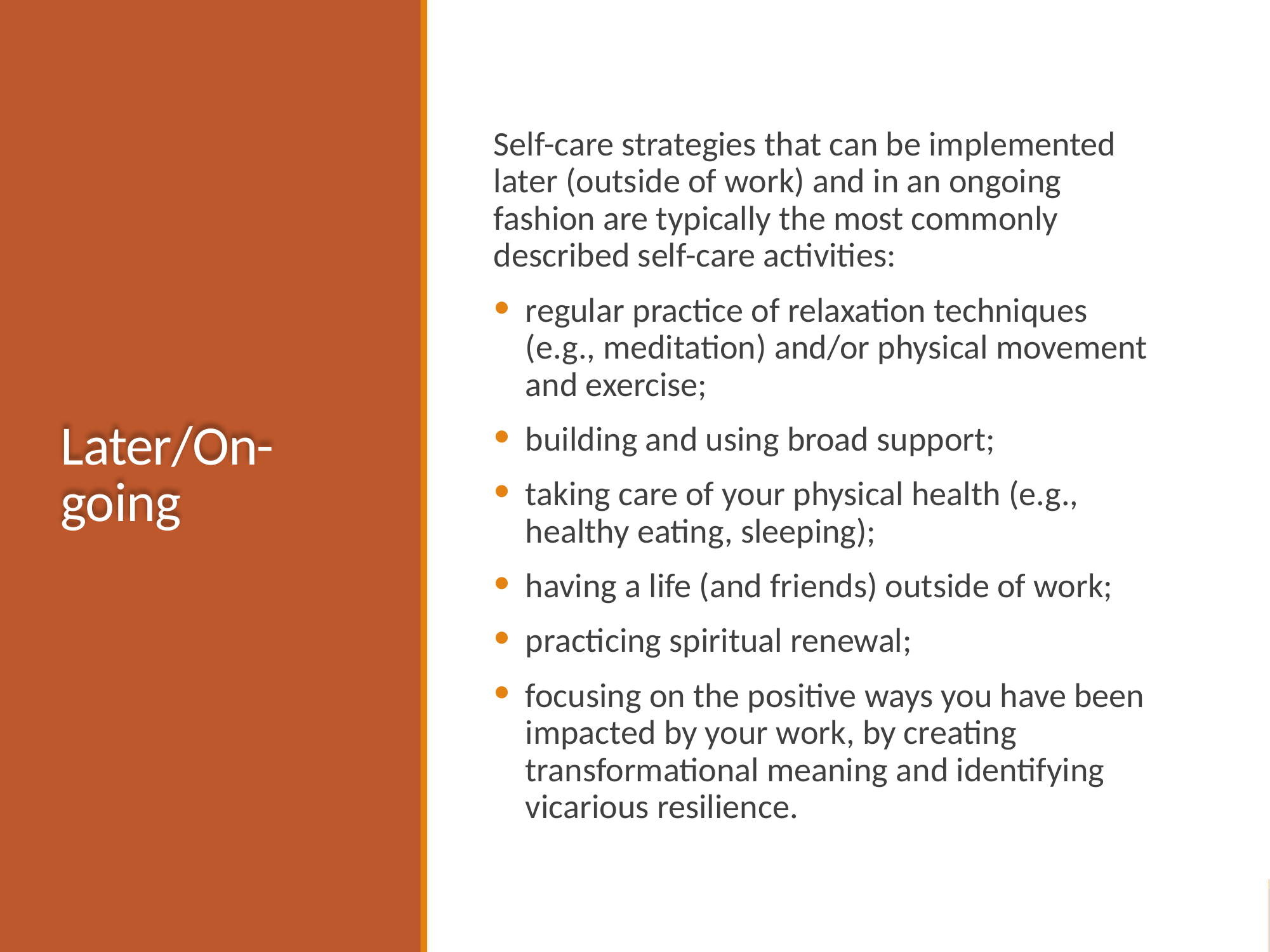

Later/On-going
Self-care strategies that can be implemented later (outside of work) and in an ongoing fashion are typically the most commonly described self-care activities:
regular practice of relaxation techniques (e.g., meditation) and/or physical movement and exercise;
building and using broad support;
taking care of your physical health (e.g., healthy eating, sleeping);
having a life (and friends) outside of work;
practicing spiritual renewal;
focusing on the positive ways you have been impacted by your work, by creating transformational meaning and identifying vicarious resilience.